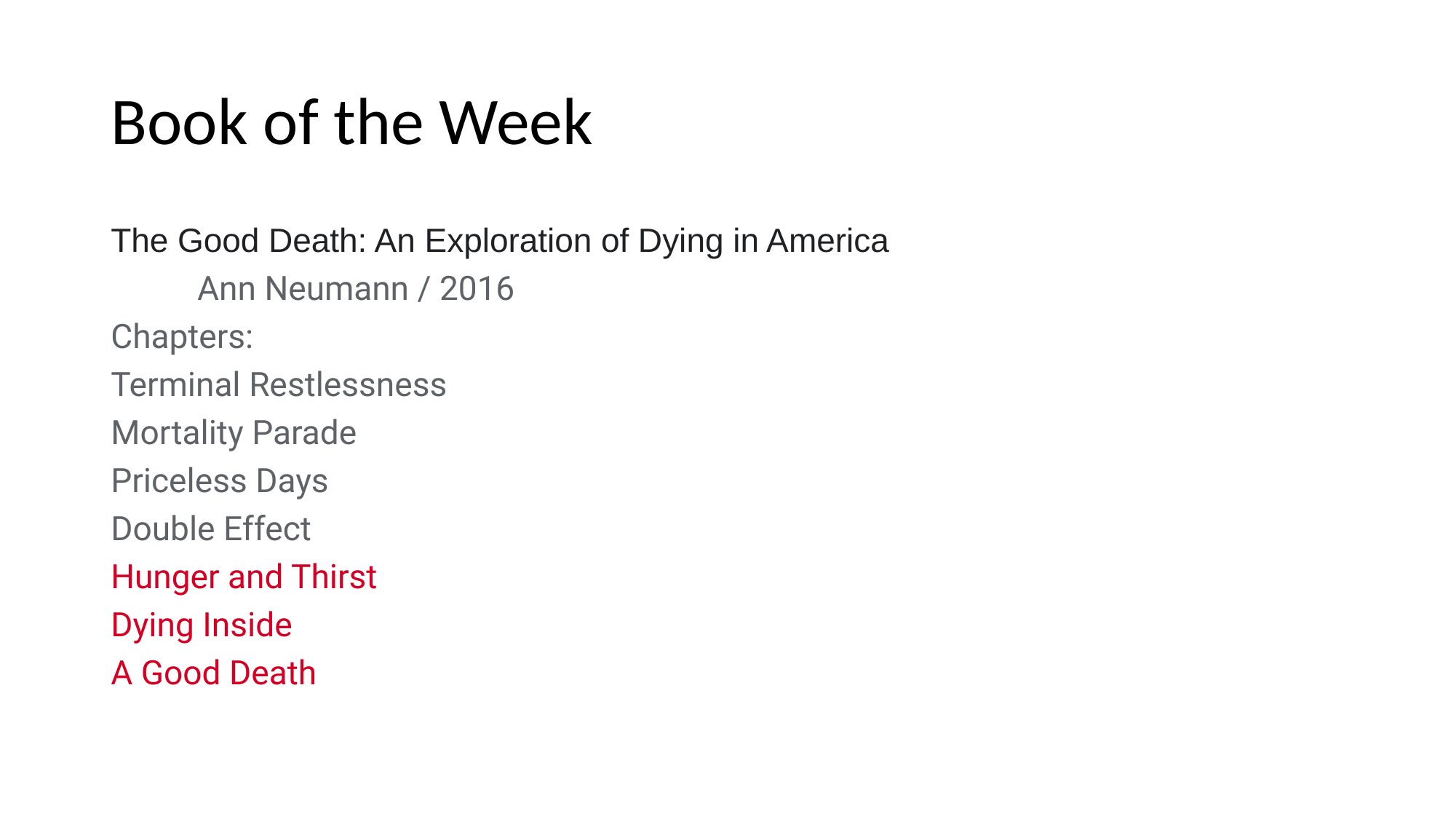

# Book of the Week
The Good Death: An Exploration of Dying in America
	Ann Neumann / 2016
Chapters:
Terminal Restlessness
Mortality Parade
Priceless Days
Double Effect
Hunger and Thirst
Dying Inside
A Good Death